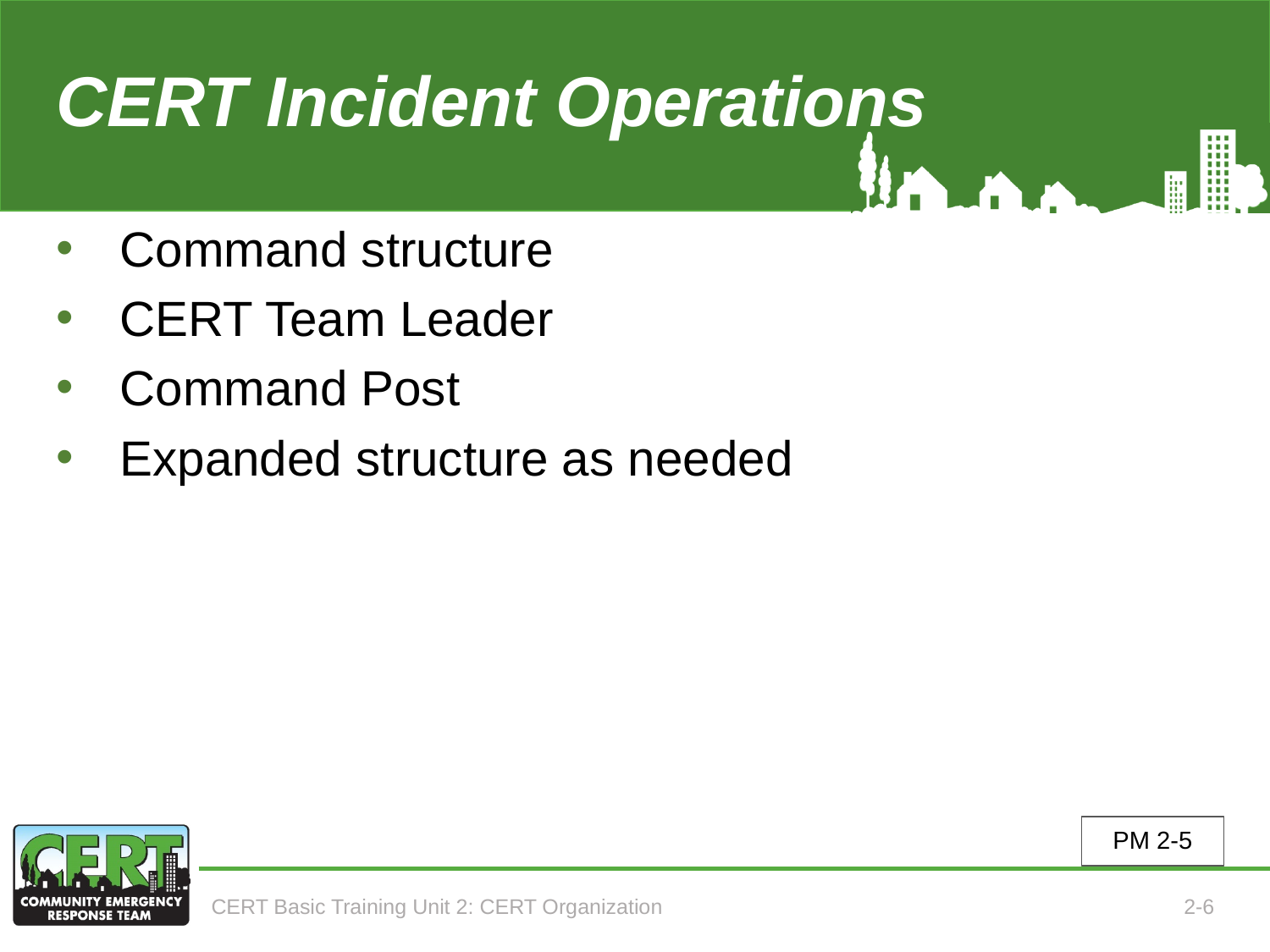

# CERT Incident Operations
Command structure
CERT Team Leader
Command Post
Expanded structure as needed
PM 2-5
CERT Basic Training Unit 2: CERT Organization
2-6